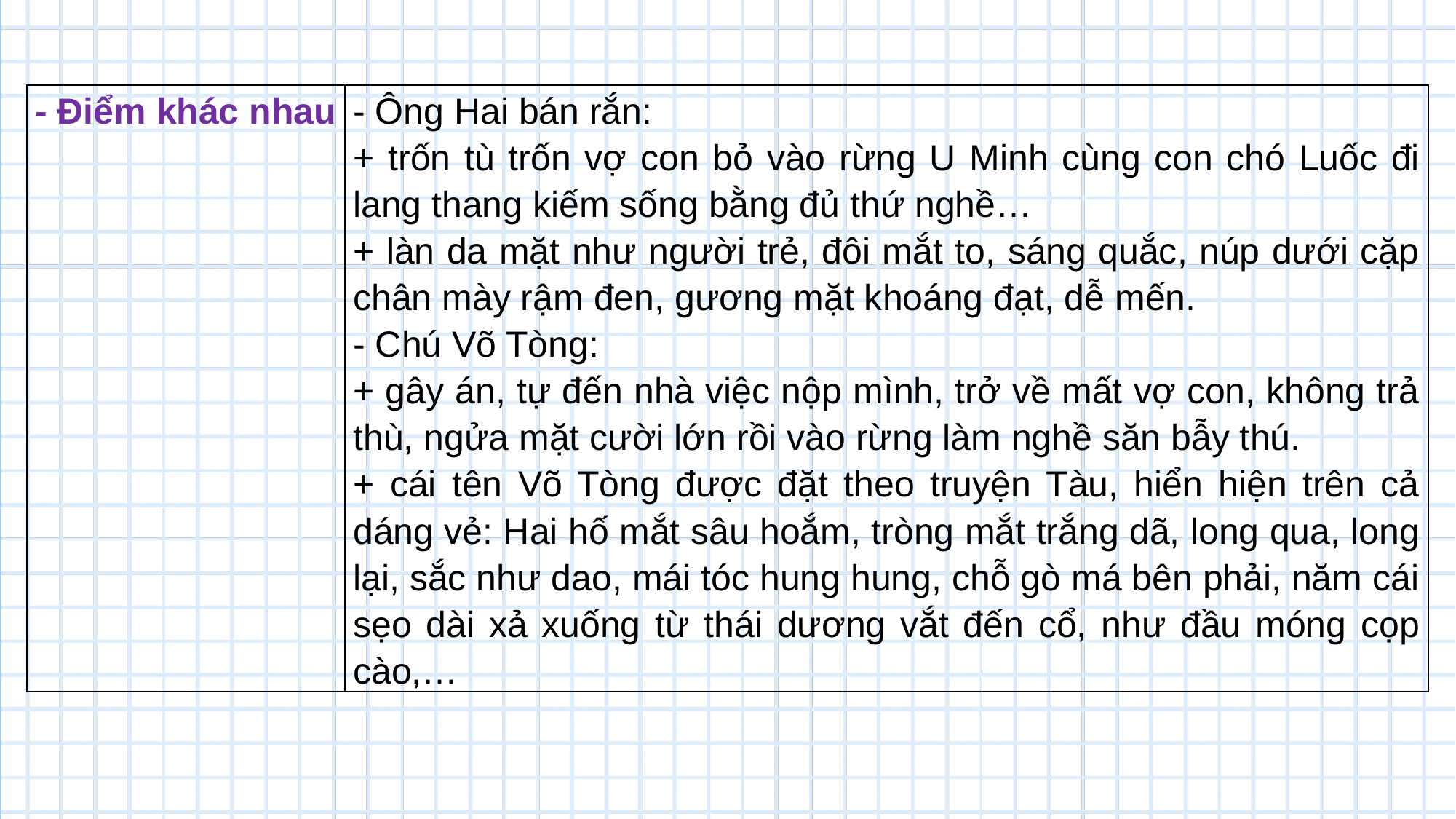

| - Điểm khác nhau | - Ông Hai bán rắn: + trốn tù trốn vợ con bỏ vào rừng U Minh cùng con chó Luốc đi lang thang kiếm sống bằng đủ thứ nghề… + làn da mặt như người trẻ, đôi mắt to, sáng quắc, núp dưới cặp chân mày rậm đen, gương mặt khoáng đạt, dễ mến. - Chú Võ Tòng: + gây án, tự đến nhà việc nộp mình, trở về mất vợ con, không trả thù, ngửa mặt cười lớn rồi vào rừng làm nghề săn bẫy thú. + cái tên Võ Tòng được đặt theo truyện Tàu, hiển hiện trên cả dáng vẻ: Hai hố mắt sâu hoắm, tròng mắt trắng dã, long qua, long lại, sắc như dao, mái tóc hung hung, chỗ gò má bên phải, năm cái sẹo dài xả xuống từ thái dương vắt đến cổ, như đầu móng cọp cào,… |
| --- | --- |